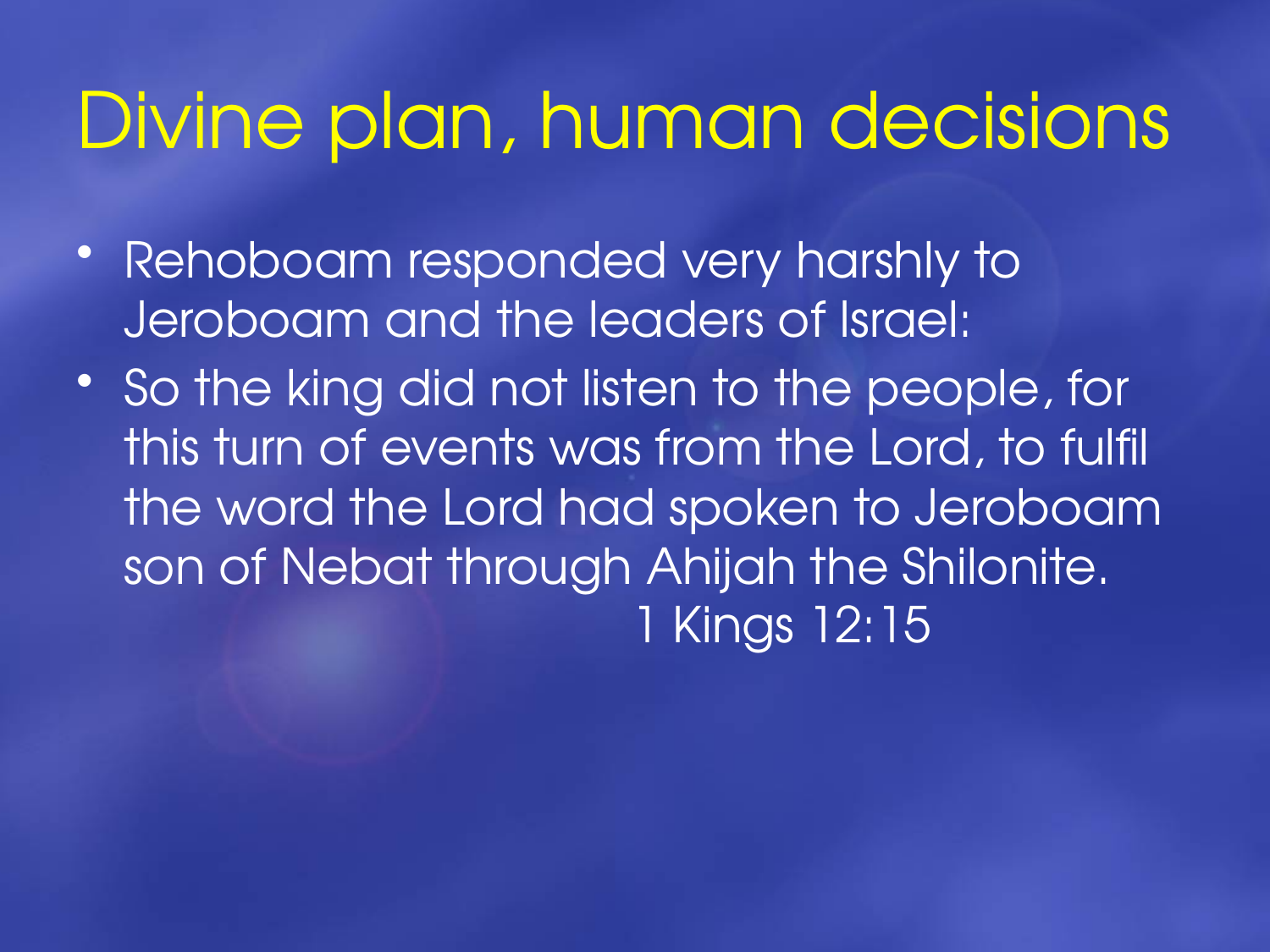

# Divine plan, human decisions
Rehoboam responded very harshly to Jeroboam and the leaders of Israel:
So the king did not listen to the people, for this turn of events was from the Lord, to fulfil the word the Lord had spoken to Jeroboam son of Nebat through Ahijah the Shilonite.					1 Kings 12:15